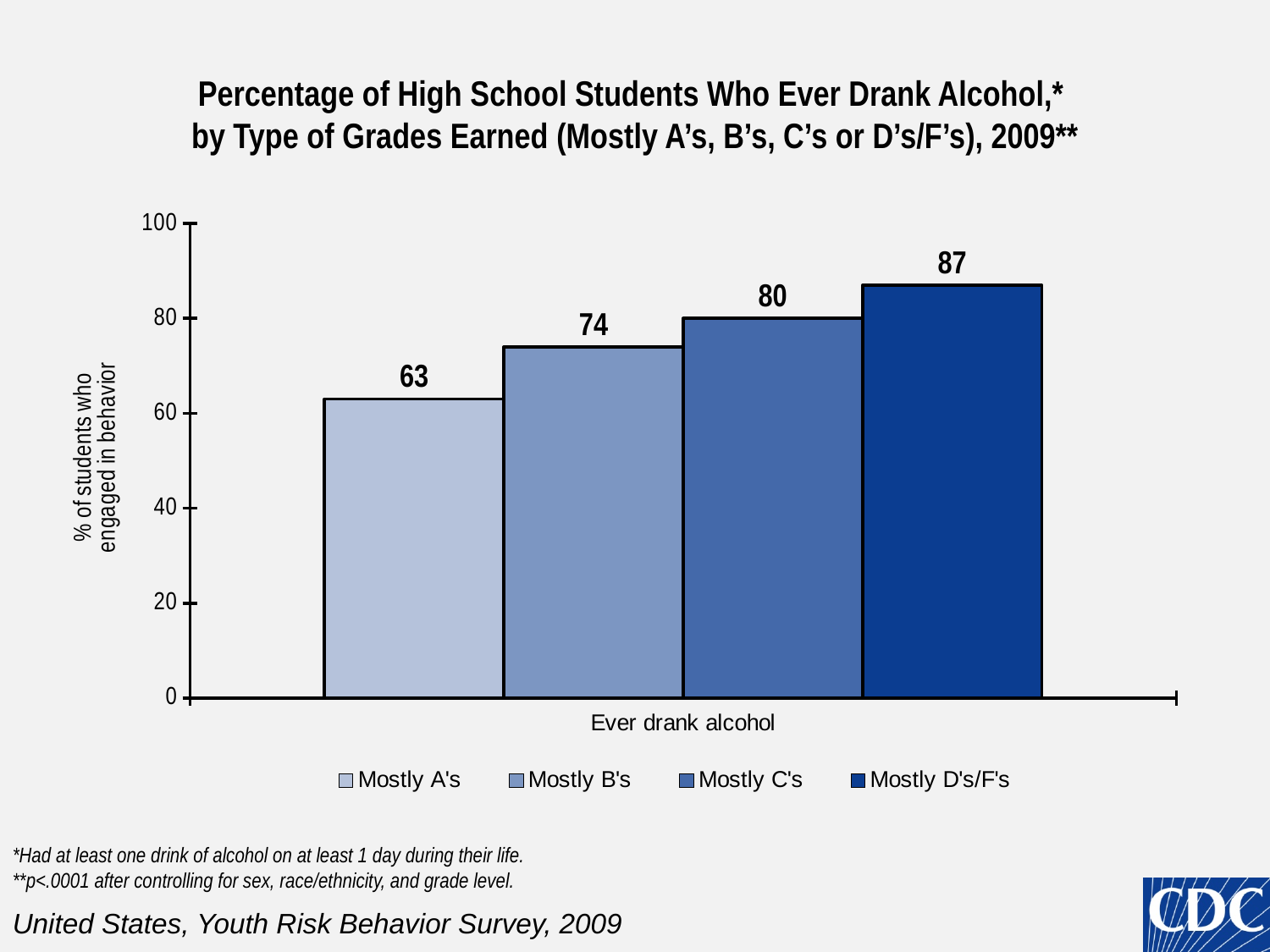

# Percentage of High School Students Who Ever Drank Alcohol,* by Type of Grades Earned (Mostly A’s, B’s, C’s or D’s/F’s), 2009**

### Chart

| Category | Mostly A's | Mostly B's | Mostly C's | Mostly D's/F's |
|---|---|---|---|---|
| Ever drank alcohol | 63.0 | 74.0 | 80.0 | 87.0 |
*Had at least one drink of alcohol on at least 1 day during their life.
**p<.0001 after controlling for sex, race/ethnicity, and grade level.
United States, Youth Risk Behavior Survey, 2009